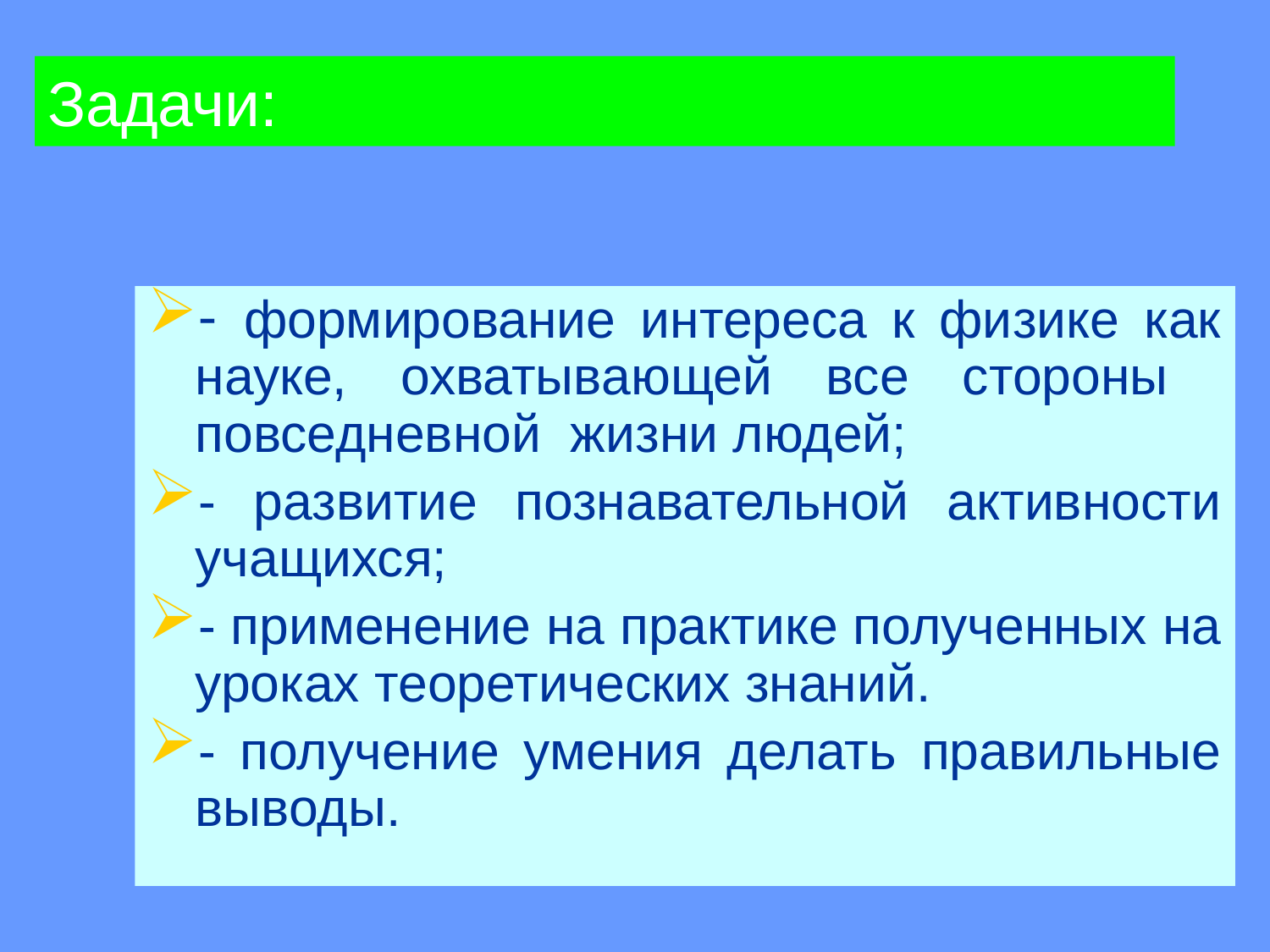

Задачи:
- формирование интереса к физике как науке, охватывающей все стороны  повседневной  жизни людей;
- развитие познавательной активности учащихся;
- применение на практике полученных на уроках теоретических знаний.
- получение умения делать правильные выводы.